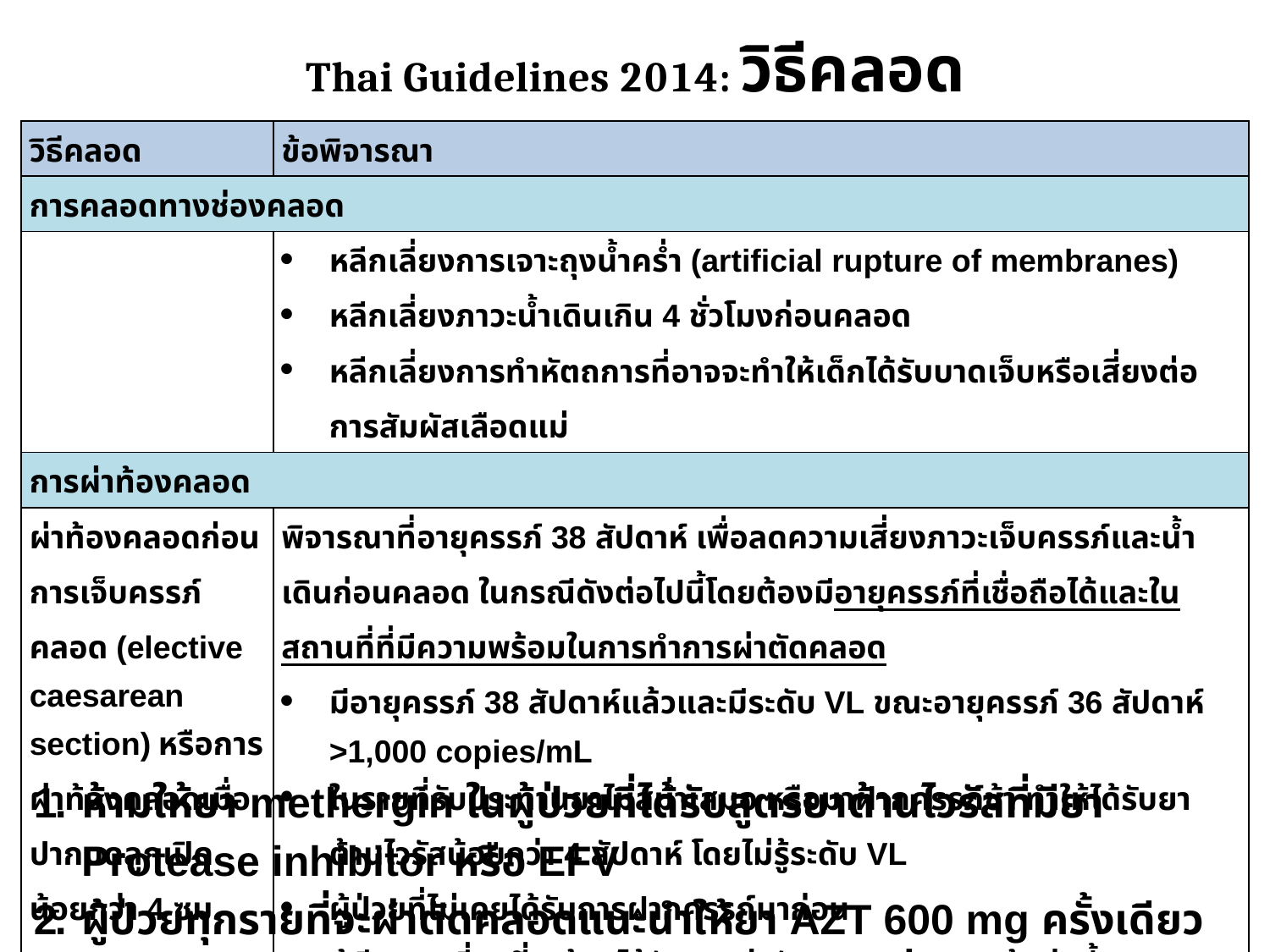

| Thai Guidelines 2014: วิธีคลอด |  |
| --- | --- |
| วิธีคลอด | ข้อพิจารณา |
| การคลอดทางช่องคลอด |  |
|  | หลีกเลี่ยงการเจาะถุงน้ำคร่ำ (artificial rupture of membranes) หลีกเลี่ยงภาวะน้ำเดินเกิน 4 ชั่วโมงก่อนคลอด หลีกเลี่ยงการทำหัตถการที่อาจจะทำให้เด็กได้รับบาดเจ็บหรือเสี่ยงต่อการสัมผัสเลือดแม่ |
| การผ่าท้องคลอด |  |
| ผ่าท้องคลอดก่อนการเจ็บครรภ์คลอด (elective caesarean section) หรือการผ่าท้องคลอดเมื่อปากมดลูกเปิดน้อยกว่า 4 ซม. | พิจารณาที่อายุครรภ์ 38 สัปดาห์ เพื่อลดความเสี่ยงภาวะเจ็บครรภ์และน้ำเดินก่อนคลอด ในกรณีดังต่อไปนี้โดยต้องมีอายุครรภ์ที่เชื่อถือได้และในสถานที่ที่มีความพร้อมในการทำการผ่าตัดคลอด มีอายุครรภ์ 38 สัปดาห์แล้วและมีระดับ VL ขณะอายุครรภ์ 36 สัปดาห์ >1,000 copies/mL ในรายที่รับประทานยาไม่สมํ่าเสมอ หรือมาฝากครรภ์ช้า ทำให้ได้รับยาต้านไวรัสน้อยกว่า 4 สัปดาห์ โดยไม่รู้ระดับ VL ผู้ป่วยที่ไม่เคยได้รับการฝากครรภ์มาก่อน ผู้มีความเสี่ยงที่จะต้องได้รับการผ่าตัดคลอดบุตรตามข้อบ่งชี้ทางสูติกรรม |
| การผ่าตัดคลอดบุตรแบบเร่งด่วน (emergencyC/S) | ในหญิงตั้งครรภ์ที่เริ่มมีอาการเจ็บครรภ์และมีน้ำเดินแล้วสามารถทำได้ตามข้อบ่งชี้ทางสูติกรรม กรณีนี้การติดเชื้อเอชไอวี จากแม่สู่ลูกยังไม่ชัดเจนว่าแตกต่างจาก การคลอดทางช่องคลอด |
ห้ามให้ยา methergin ในผู้ป่วยที่ได้รับสูตรยาต้านไวรัสที่มียา Protease inhibitor หรือ EFV
ผู้ป่วยทุกรายที่จะผ่าตัดคลอดแนะนำให้ยา AZT 600 mg ครั้งเดียว (และยา NVP 200 mg ครั้งเดียว ในกรณีครรภ์เสี่ยงสูง) อย่างน้อย 4 ชั่วโมงก่อนเริ่มผ่าตัด